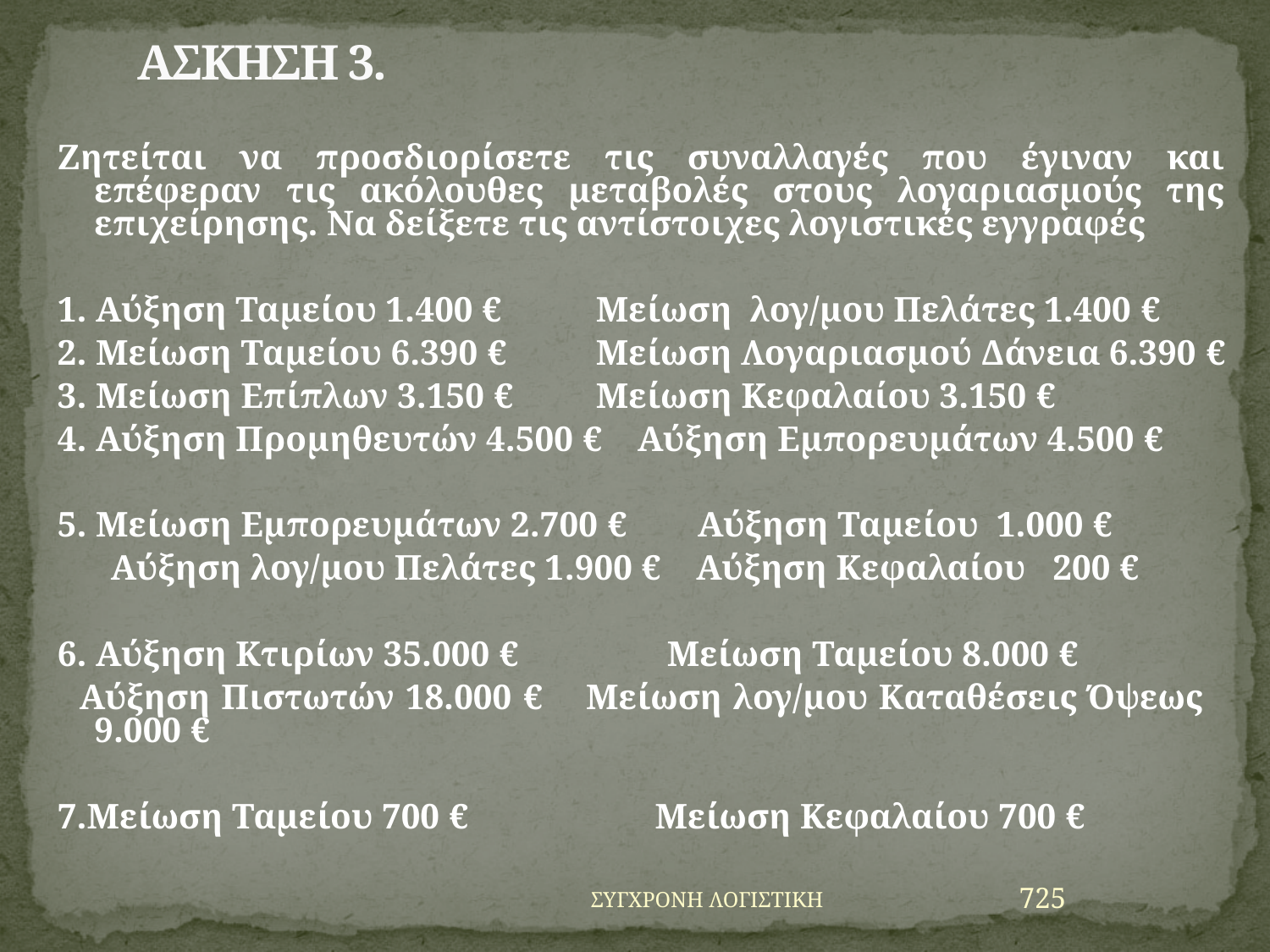

# ΑΣΚΗΣΗ 3.
Ζητείται να προσδιορίσετε τις συναλλαγές που έγιναν και επέφεραν τις ακόλουθες μεταβολές στους λογαριασμούς της επιχείρησης. Να δείξετε τις αντίστοιχες λογιστικές εγγραφές

1. Αύξηση Ταμείου 1.400 €    	 Μείωση  λογ/μου Πελάτες 1.400 €
2. Μείωση Ταμείου 6.390 €     	 Μείωση Λογαριασμού Δάνεια 6.390 €
3. Μείωση Επίπλων 3.150 € 	 Μείωση Κεφαλαίου 3.150 €
4. Αύξηση Προμηθευτών 4.500 €    Αύξηση Εμπορευμάτων 4.500 €

5. Μείωση Εμπορευμάτων 2.700 €        Αύξηση Ταμείου  1.000 €
      Αύξηση λογ/μου Πελάτες 1.900 €    Αύξηση Κεφαλαίου   200 €

6. Αύξηση Κτιρίων 35.000 €    	         Μείωση Ταμείου 8.000 €
  Αύξηση Πιστωτών 18.000 €    Μείωση λογ/μου Καταθέσεις Όψεως   9.000 €

7.Μείωση Ταμείου 700 €                     Μείωση Κεφαλαίου 700 €
ΣΥΓΧΡΟΝΗ ΛΟΓΙΣΤΙΚΗ
725